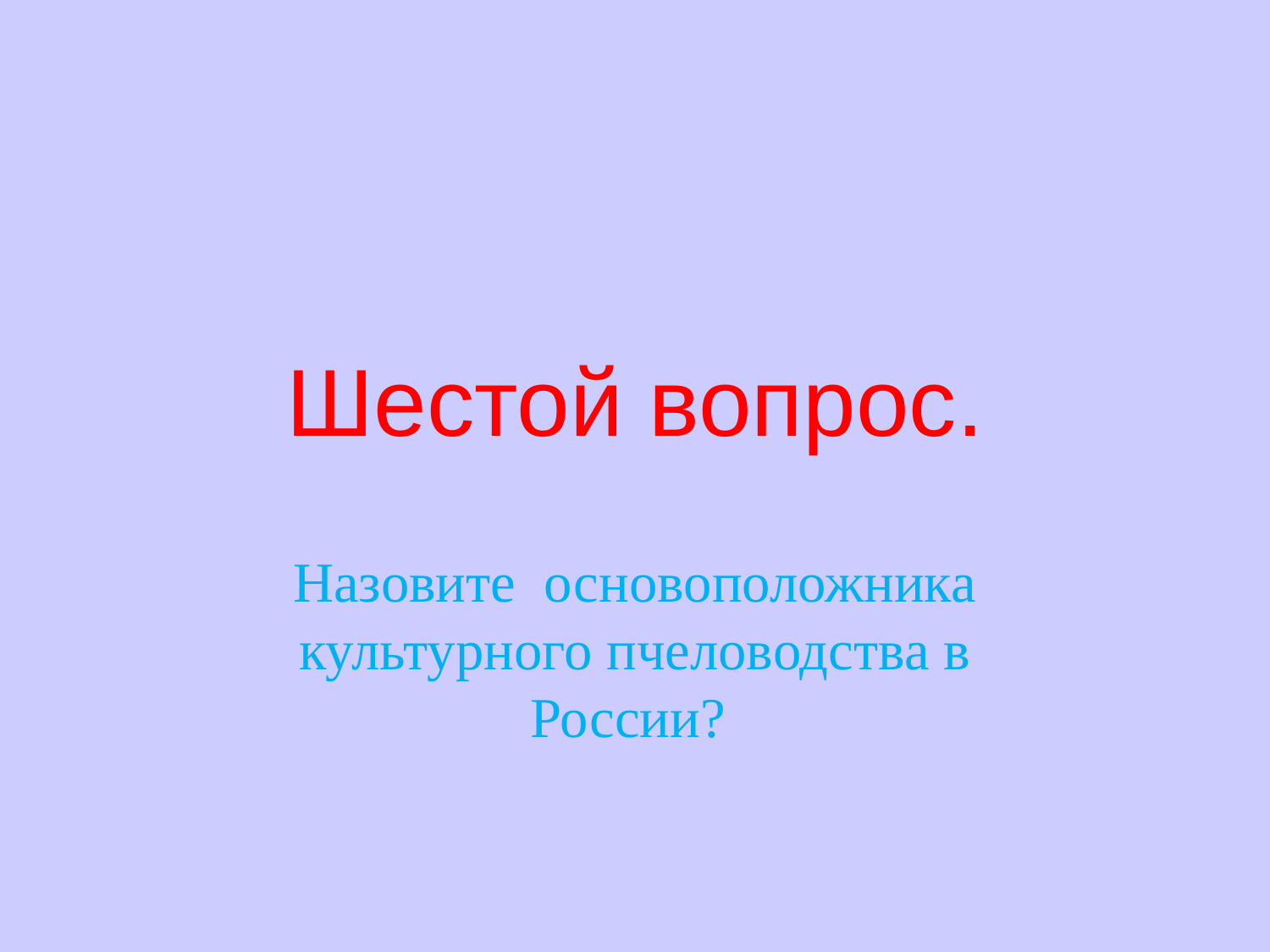

# Шестой вопрос.
Назовите  основоположника культурного пчеловодства в России?